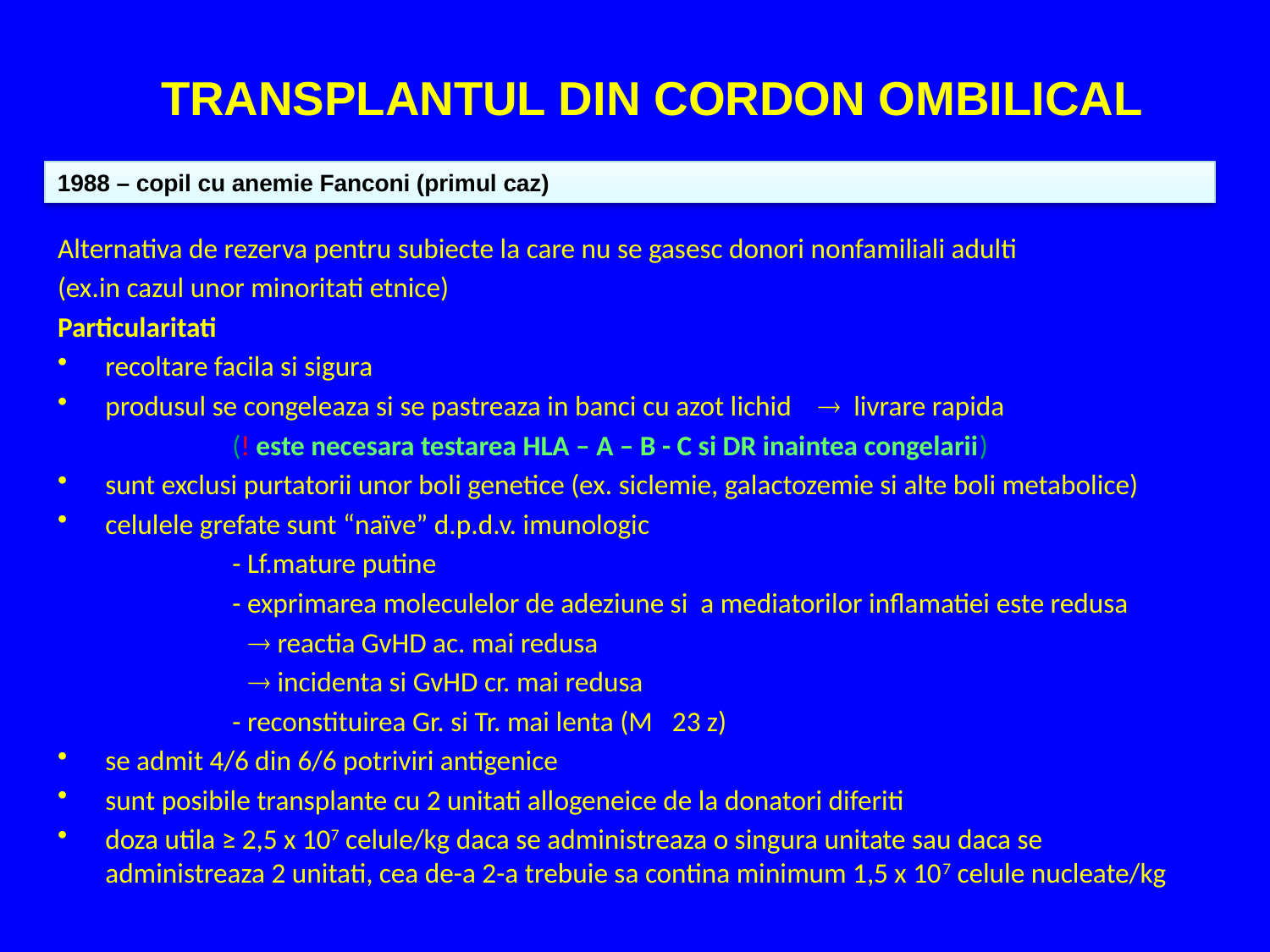

# TRANSPLANTUL DIN CORDON OMBILICAL

1988 – copil cu anemie Fanconi (primul caz)

Alternativa de rezerva pentru subiecte la care nu se gasesc donori nonfamiliali adulti
(ex.in cazul unor minoritati etnice)
Particularitati
recoltare facila si sigura
produsul se congeleaza si se pastreaza in banci cu azot lichid    →  livrare rapida
		(! este necesara testarea HLA – A – B - C si DR inaintea congelarii)
sunt exclusi purtatorii unor boli genetice (ex. siclemie, galactozemie si alte boli metabolice)
celulele grefate sunt “naïve” d.p.d.v. imunologic
		- Lf.mature putine
		- exprimarea moleculelor de adeziune si  a mediatorilor inflamatiei este redusa
→ reactia GvHD ac. mai redusa
→ incidenta si GvHD cr. mai redusa
		- reconstituirea Gr. si Tr. mai lenta (M   23 z)
se admit 4/6 din 6/6 potriviri antigenice
sunt posibile transplante cu 2 unitati allogeneice de la donatori diferiti
doza utila ≥ 2,5 x 107 celule/kg daca se administreaza o singura unitate sau daca se administreaza 2 unitati, cea de-a 2-a trebuie sa contina minimum 1,5 x 107 celule nucleate/kg